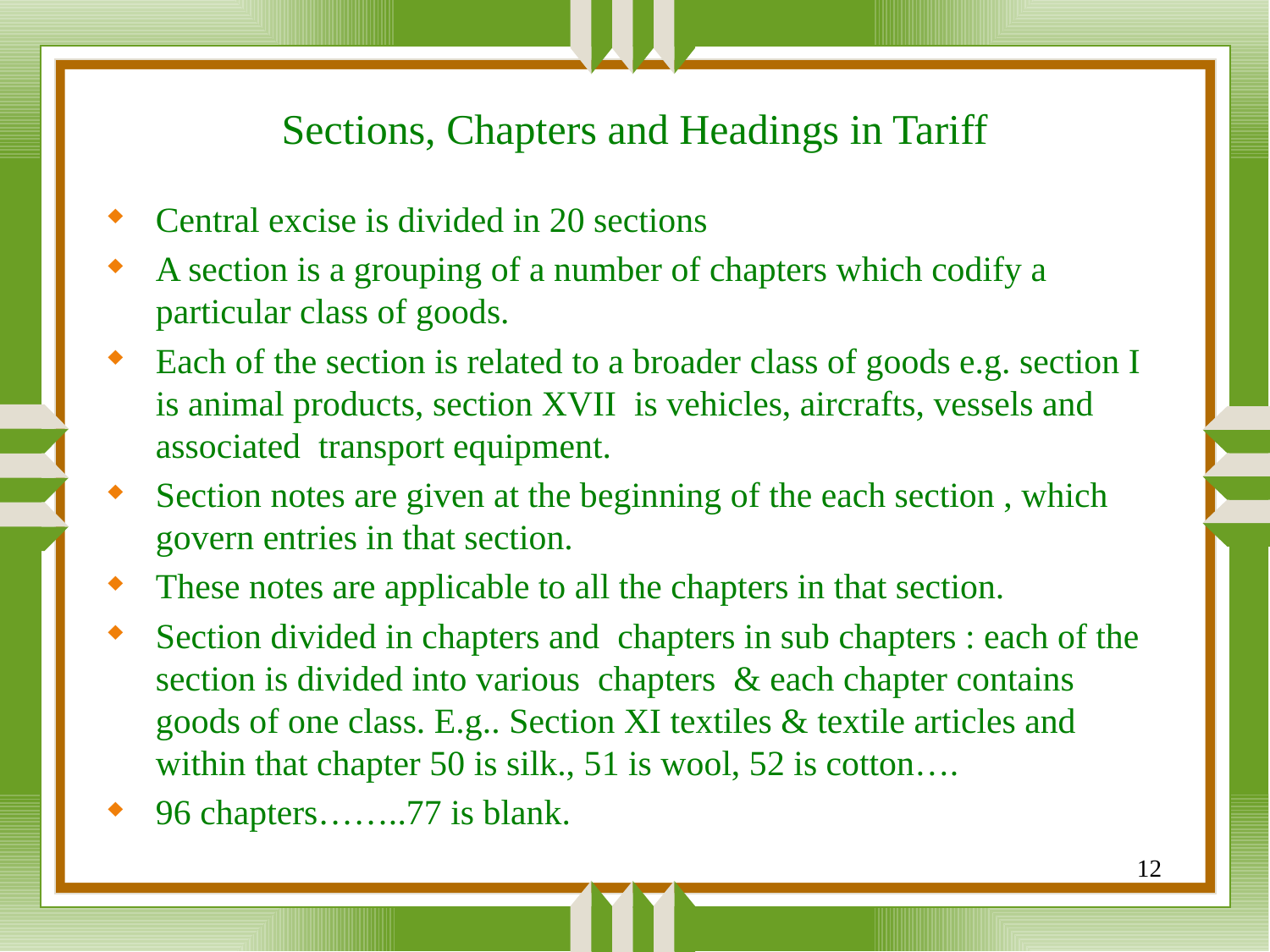

# Sections, Chapters and Headings in Tariff
Central excise is divided in 20 sections
A section is a grouping of a number of chapters which codify a particular class of goods.
Each of the section is related to a broader class of goods e.g. section I is animal products, section XVII  is vehicles, aircrafts, vessels and associated  transport equipment.
Section notes are given at the beginning of the each section , which govern entries in that section.
These notes are applicable to all the chapters in that section.
Section divided in chapters and  chapters in sub chapters : each of the section is divided into various  chapters  & each chapter contains goods of one class. E.g.. Section XI textiles & textile articles and within that chapter 50 is silk., 51 is wool, 52 is cotton….
96 chapters……..77 is blank.

12